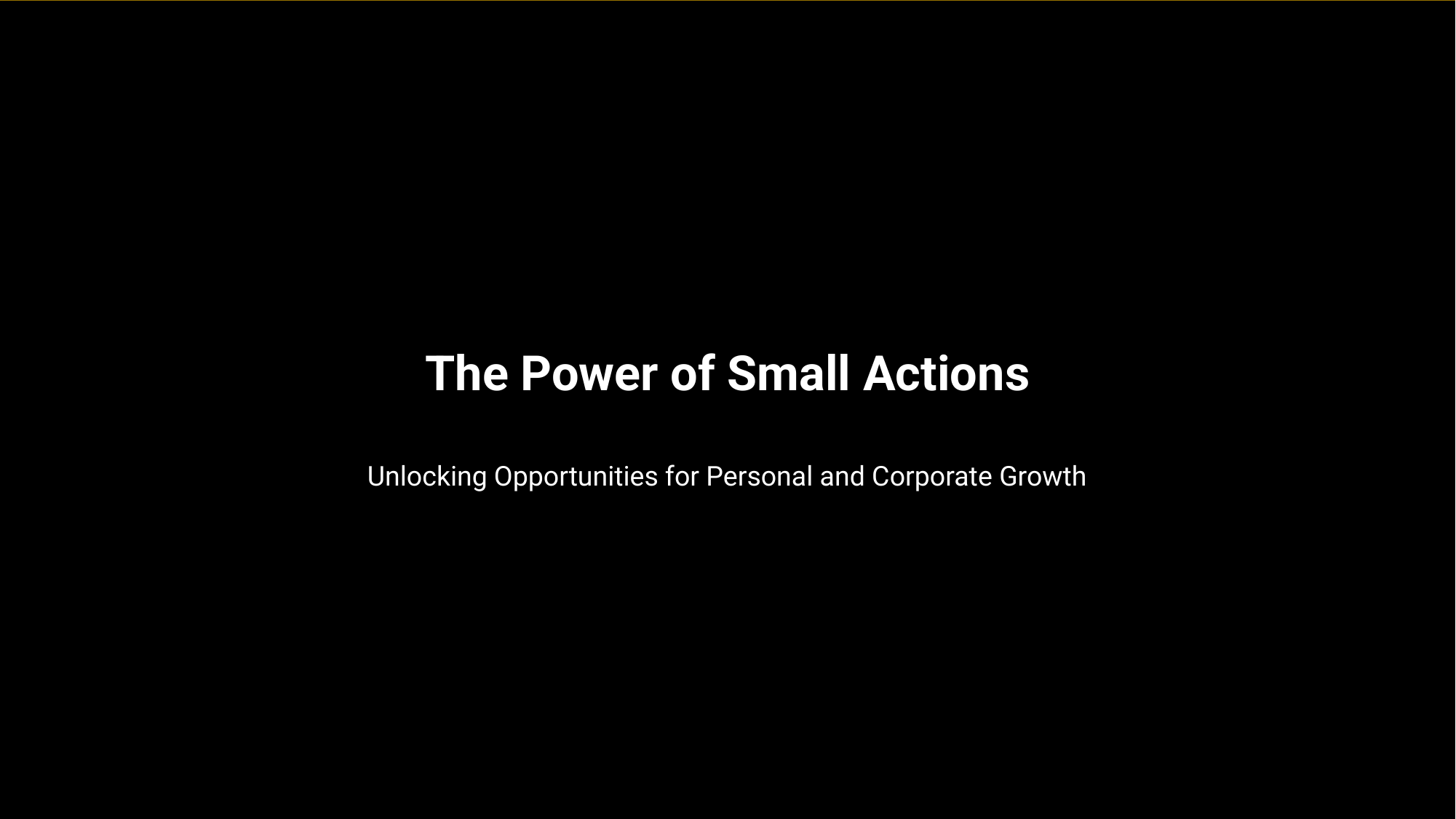

The Power of Small Actions
Unlocking Opportunities for Personal and Corporate Growth